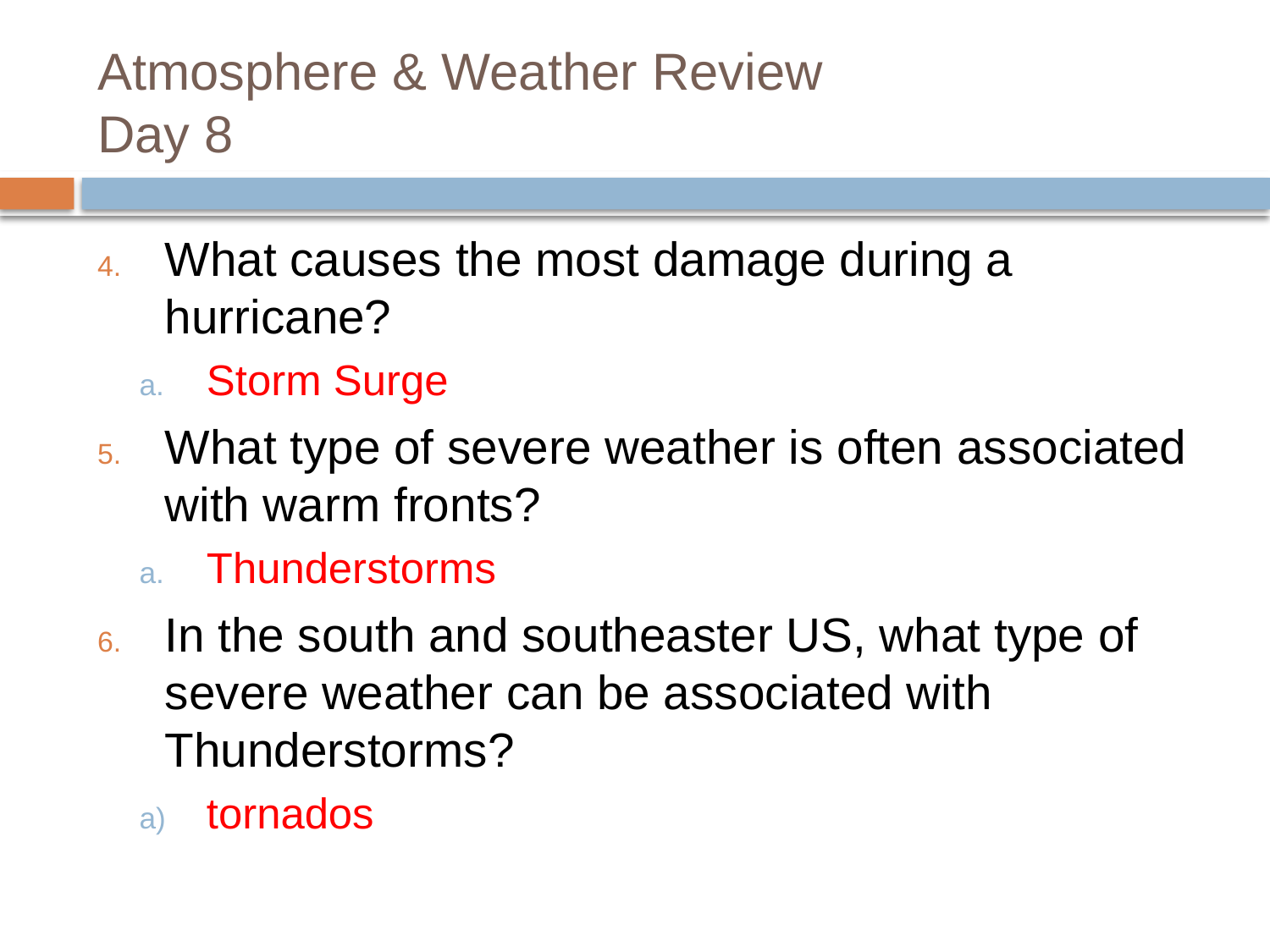

# Atmosphere & Weather Review Day 8
What causes the most damage during a hurricane?
Storm Surge
What type of severe weather is often associated with warm fronts?
Thunderstorms
In the south and southeaster US, what type of severe weather can be associated with Thunderstorms?
tornados